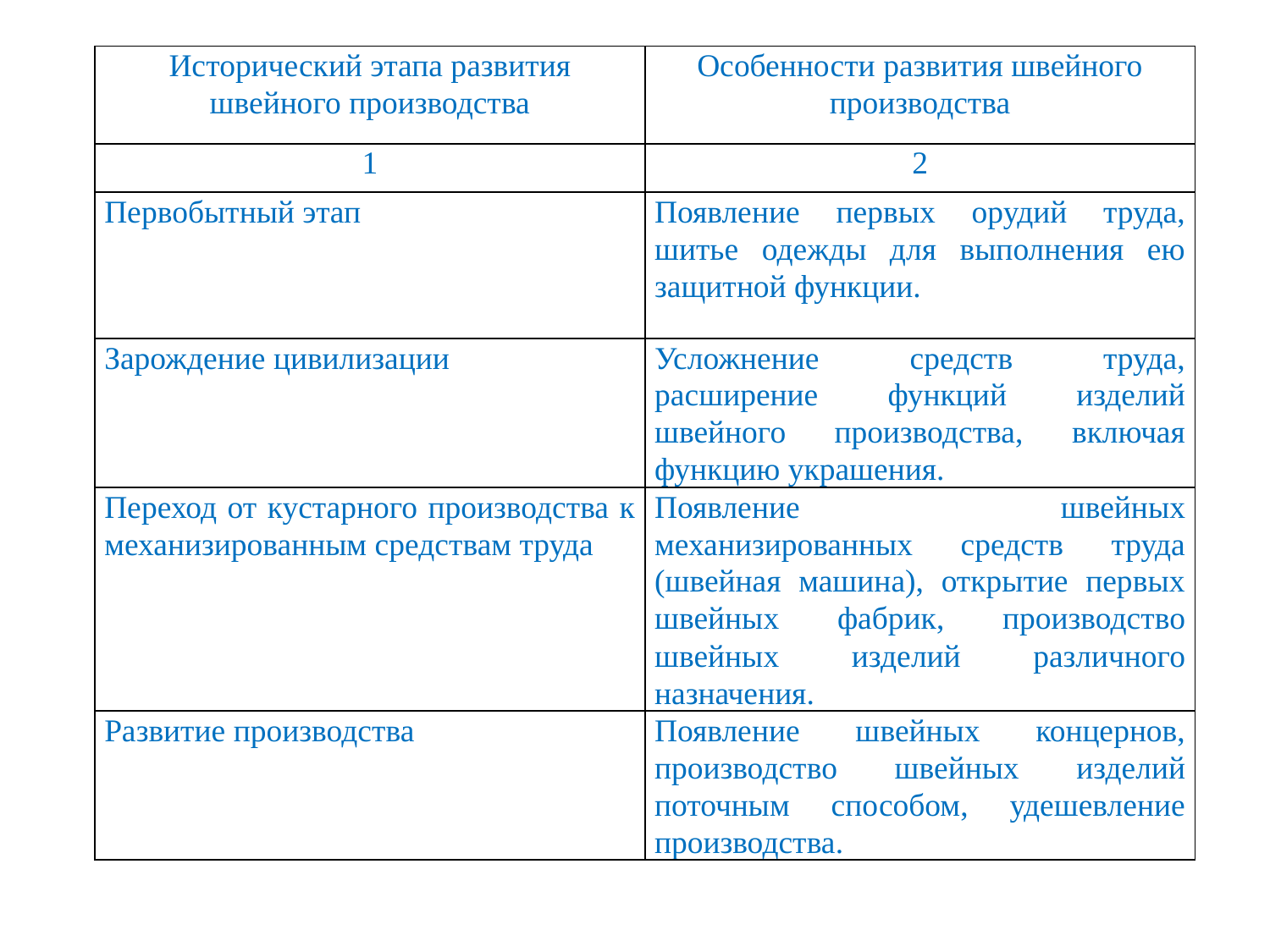

| Исторический этапа развития швейного производства | Особенности развития швейного производства |
| --- | --- |
| 1 | 2 |
| Первобытный этап | Появление первых орудий труда, шитье одежды для выполнения ею защитной функции. |
| Зарождение цивилизации | Усложнение средств труда, расширение функций изделий швейного производства, включая функцию украшения. |
| Переход от кустарного производства к механизированным средствам труда | Появление швейных механизированных средств труда (швейная машина), открытие первых швейных фабрик, производство швейных изделий различного назначения. |
| Развитие производства | Появление швейных концернов, производство швейных изделий поточным способом, удешевление производства. |